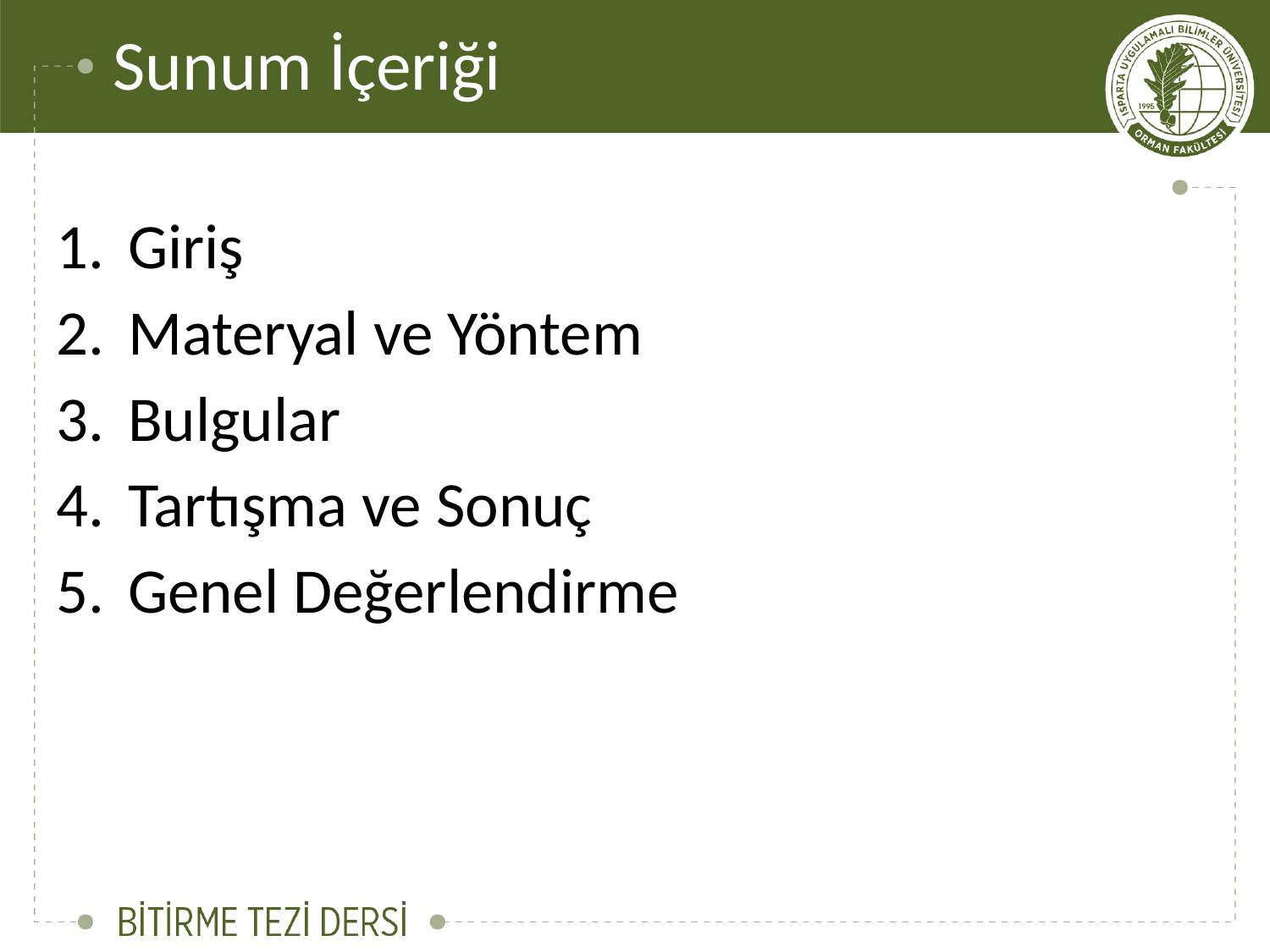

# Sunum İçeriği
Giriş
Materyal ve Yöntem
Bulgular
Tartışma ve Sonuç
Genel Değerlendirme